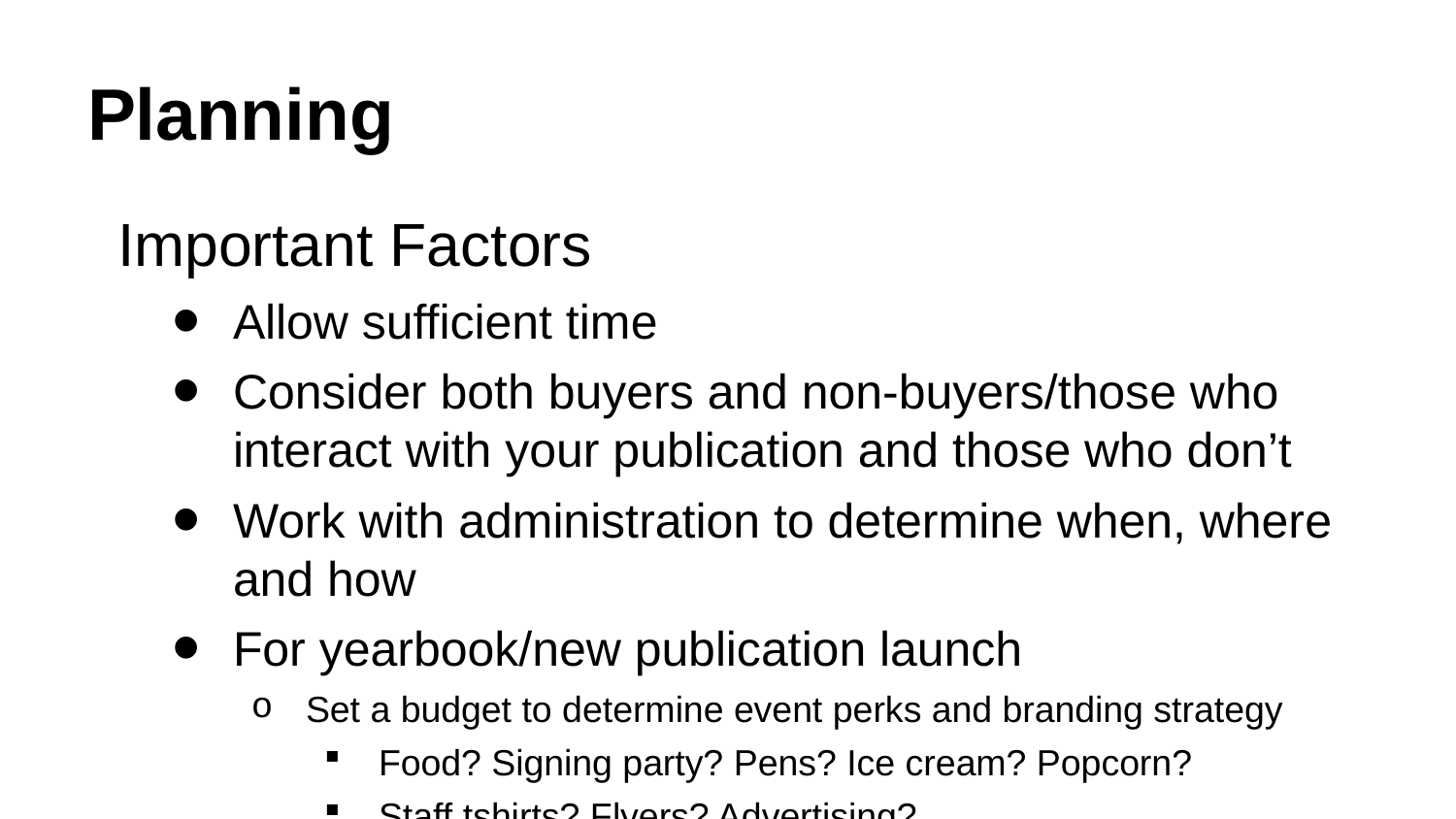

# Planning
Important Factors
Allow sufficient time
Consider both buyers and non-buyers/those who interact with your publication and those who don’t
Work with administration to determine when, where and how
For yearbook/new publication launch
Set a budget to determine event perks and branding strategy
Food? Signing party? Pens? Ice cream? Popcorn?
Staff tshirts? Flyers? Advertising?